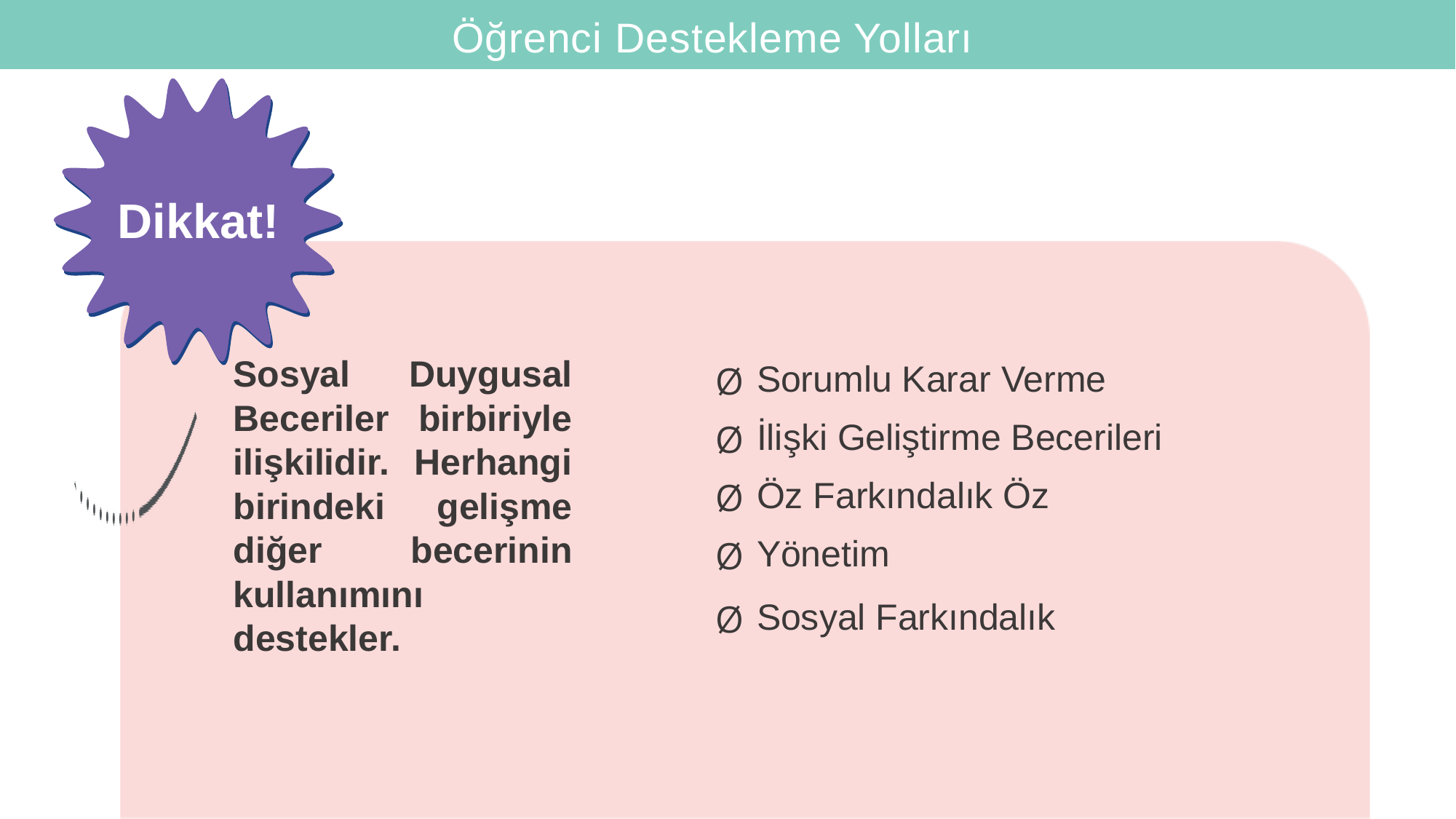

Öğrenci Destekleme Yolları
Dikkat!

Sorumlu Karar Verme İlişki Geliştirme Becerileri Öz Farkındalık Öz Yönetim
Sosyal Farkındalık
Ø Ø Ø Ø
Ø
Sosyal Duygusal Beceriler birbiriyle ilişkilidir. Herhangi birindeki gelişme diğer becerinin kullanımını destekler.